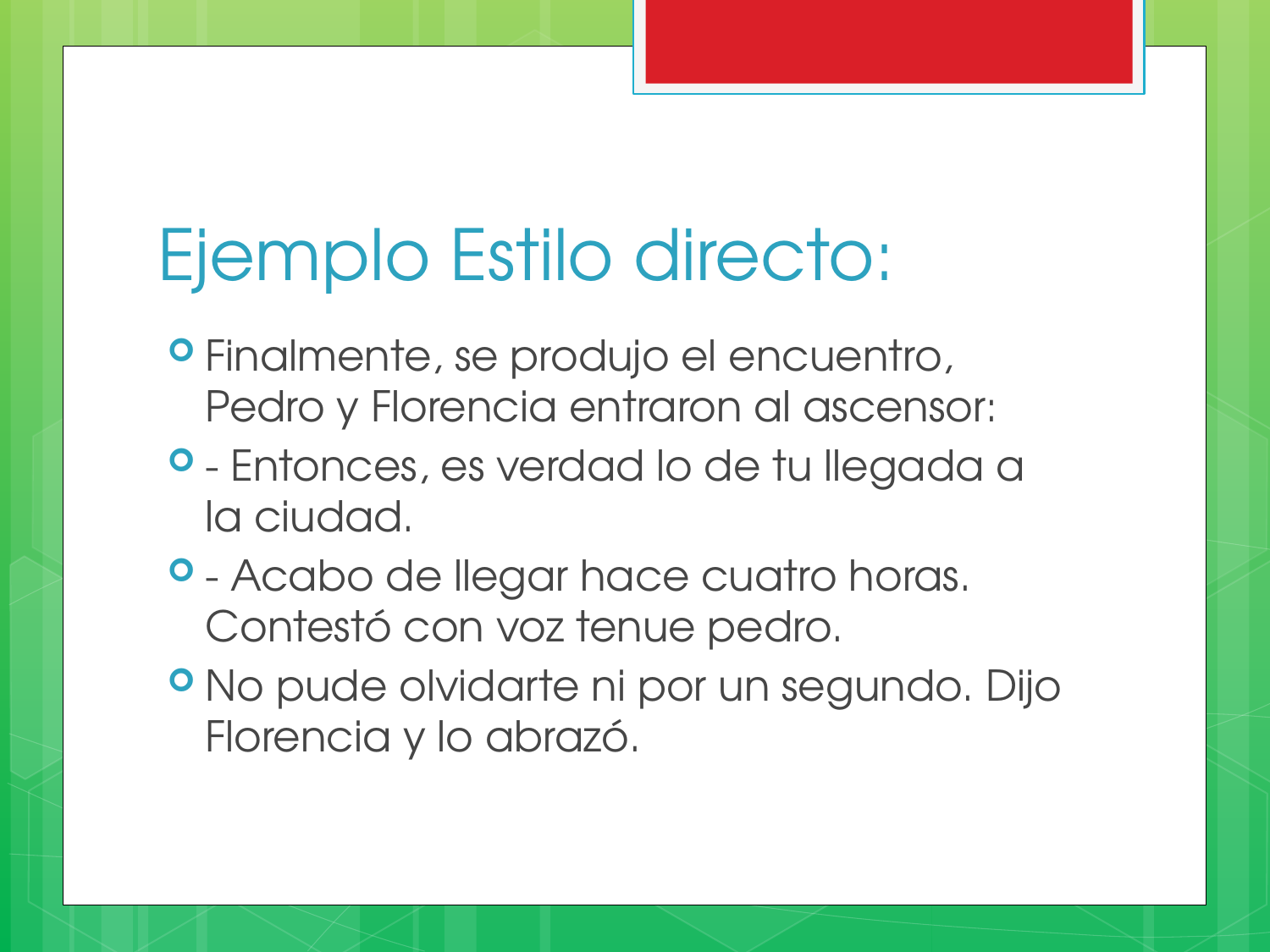

# Ejemplo Estilo directo:
Finalmente, se produjo el encuentro, Pedro y Florencia entraron al ascensor:
- Entonces, es verdad lo de tu llegada a la ciudad.
- Acabo de llegar hace cuatro horas. Contestó con voz tenue pedro.
No pude olvidarte ni por un segundo. Dijo Florencia y lo abrazó.